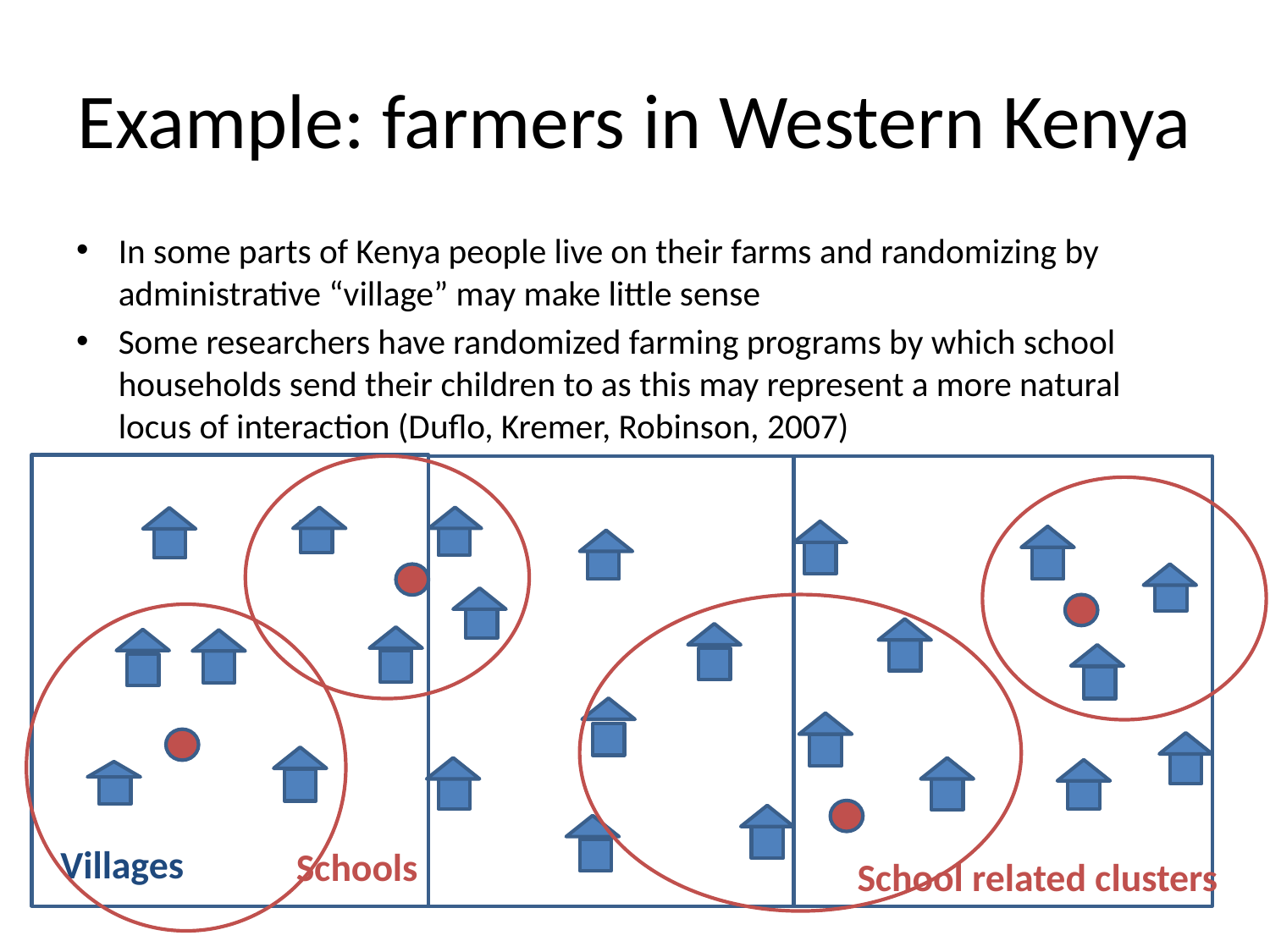

# Example: farmers in Western Kenya
In some parts of Kenya people live on their farms and randomizing by administrative “village” may make little sense
Some researchers have randomized farming programs by which school households send their children to as this may represent a more natural locus of interaction (Duflo, Kremer, Robinson, 2007)

Villages
Schools

School related clusters